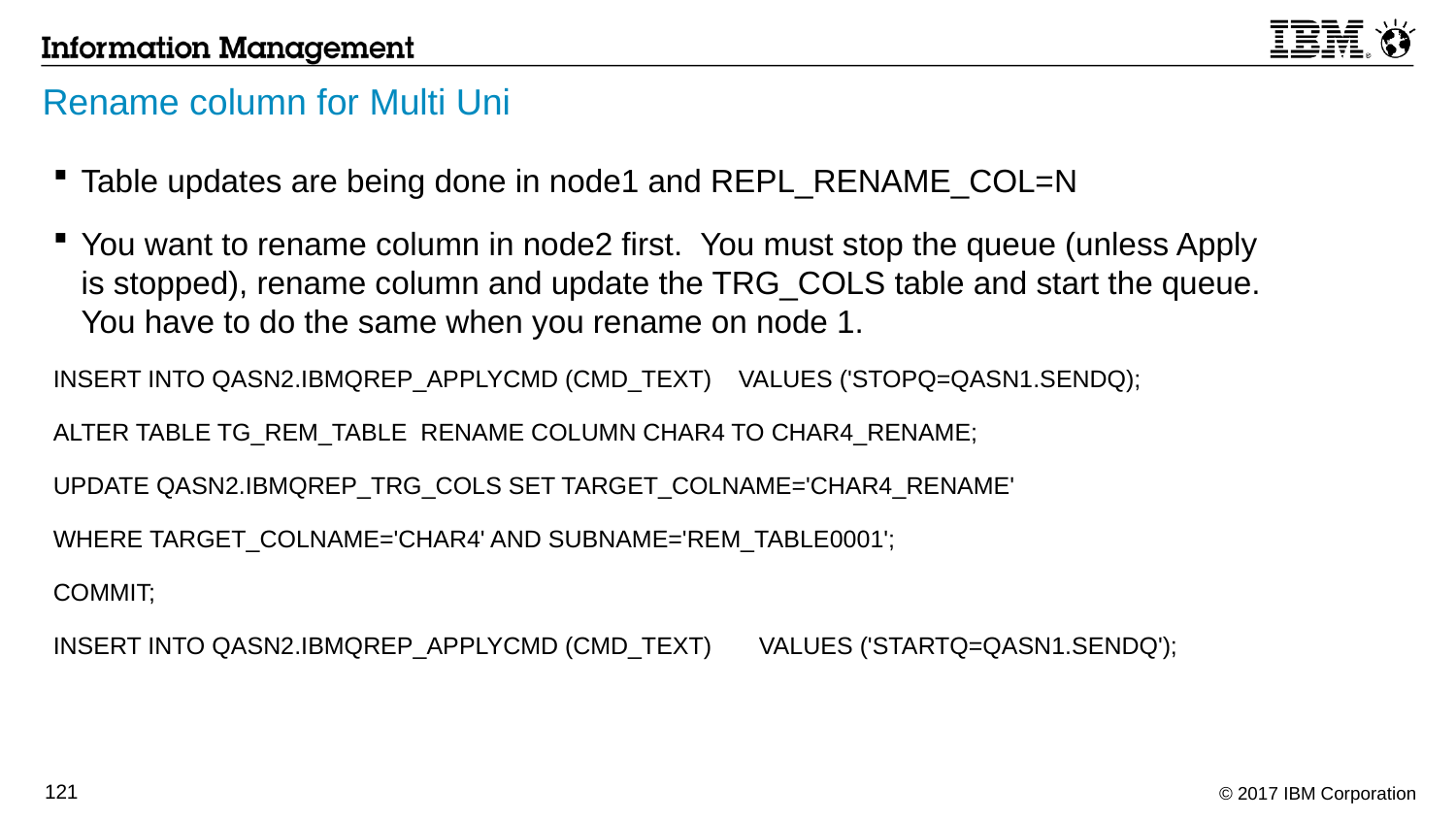

# Rename column for Multi Uni
Table updates are being done in node1 and REPL_RENAME_COL=N
You want to rename column in node2 first.  You must stop the queue (unless Apply is stopped), rename column and update the TRG_COLS table and start the queue.  You have to do the same when you rename on node 1.
INSERT INTO QASN2.IBMQREP_APPLYCMD (CMD_TEXT)    VALUES ('STOPQ=QASN1.SENDQ);
ALTER TABLE TG_REM_TABLE  RENAME COLUMN CHAR4 TO CHAR4_RENAME;
UPDATE QASN2.IBMQREP_TRG_COLS SET TARGET_COLNAME='CHAR4_RENAME'
WHERE TARGET_COLNAME='CHAR4' AND SUBNAME='REM_TABLE0001';
COMMIT;
INSERT INTO QASN2.IBMQREP_APPLYCMD (CMD_TEXT)       VALUES ('STARTQ=QASN1.SENDQ');